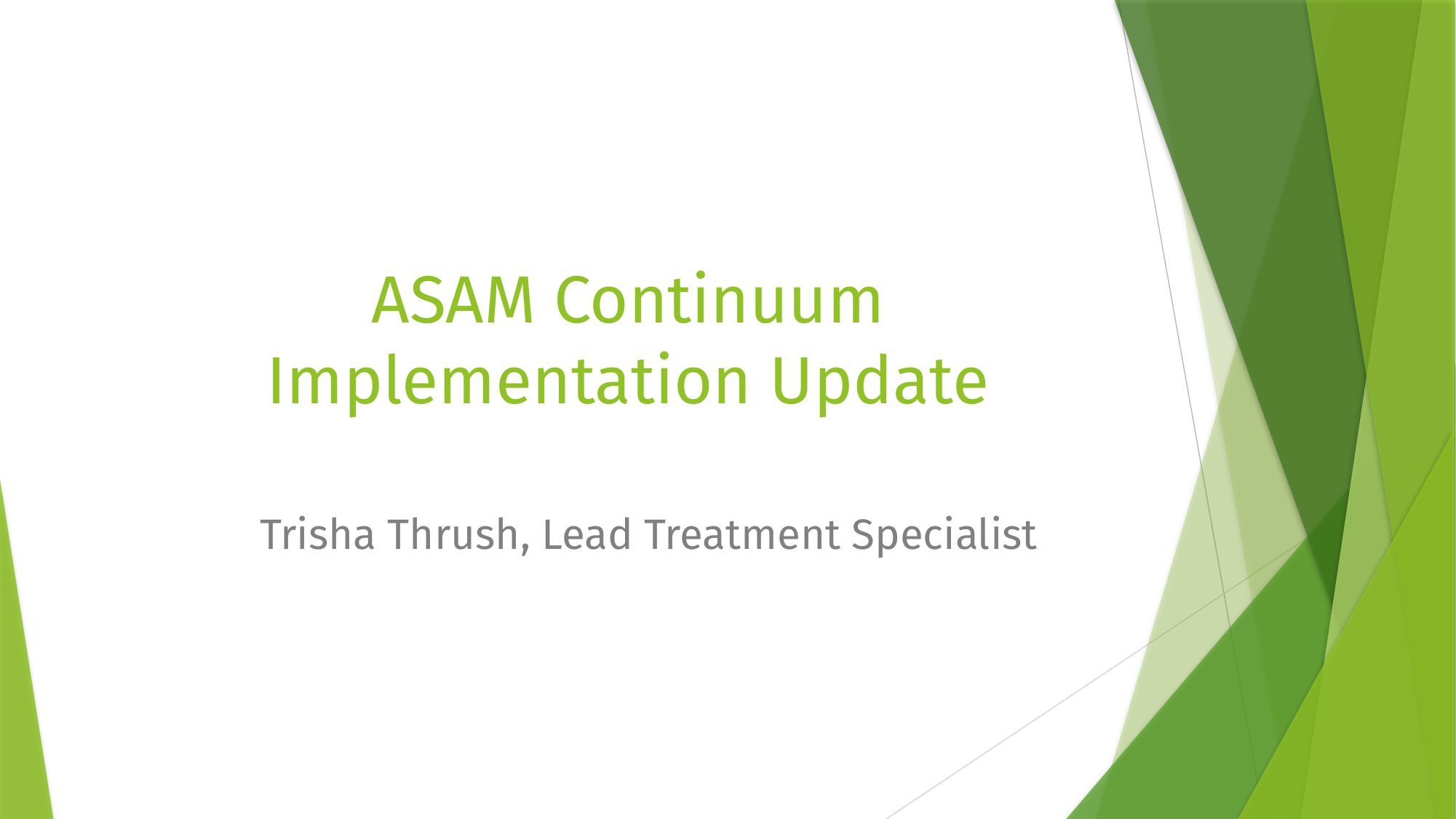

# ASAM Continuum Implementation Update
Trisha Thrush, Lead Treatment Specialist